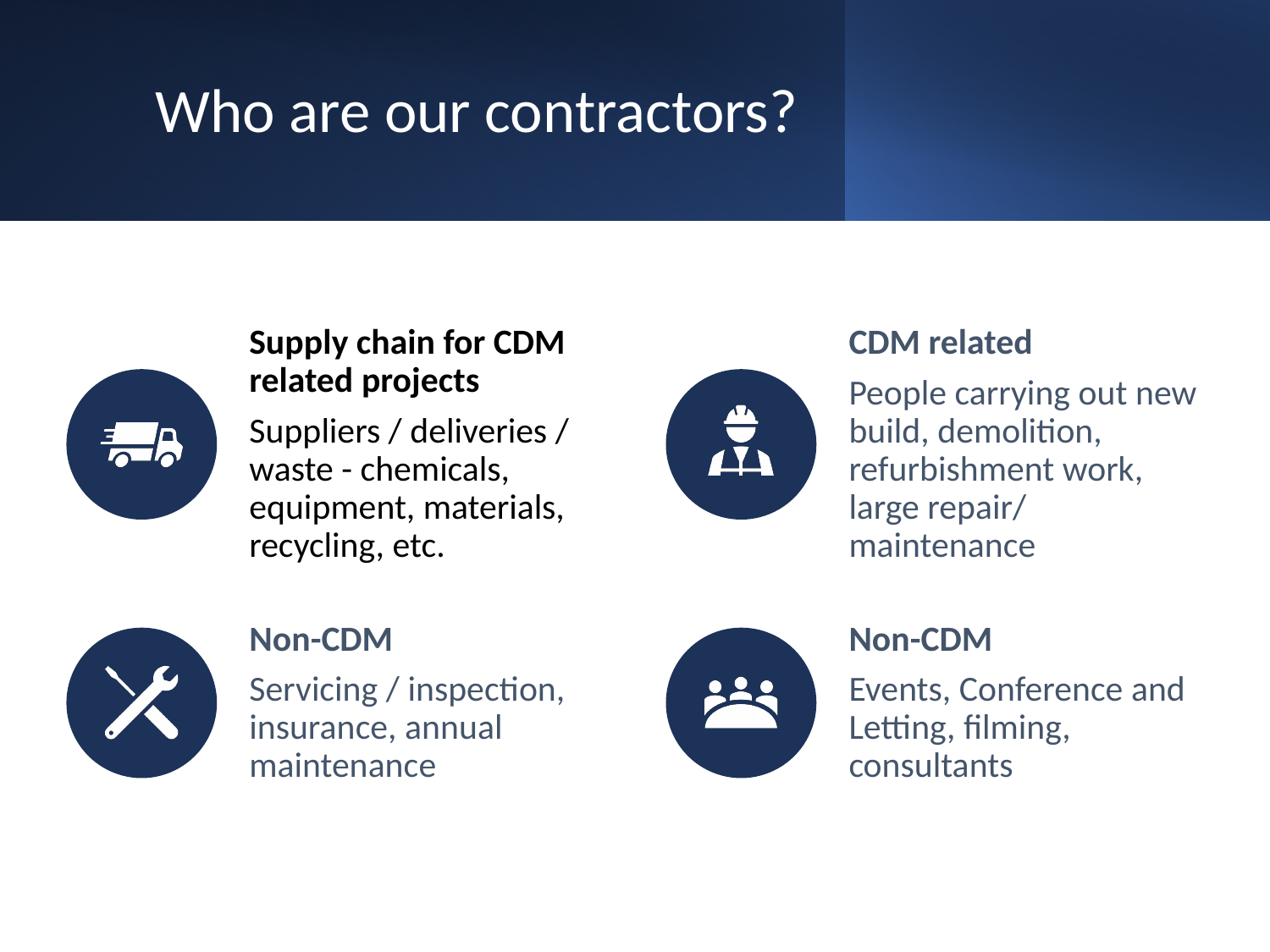

# Who are our contractors?
Supply chain for CDM related projects
Suppliers / deliveries / waste - chemicals, equipment, materials, recycling, etc.
CDM related
People carrying out new build, demolition, refurbishment work, large repair/ maintenance
Non-CDM
Servicing / inspection, insurance, annual maintenance
Non-CDM
Events, Conference and Letting, filming, consultants